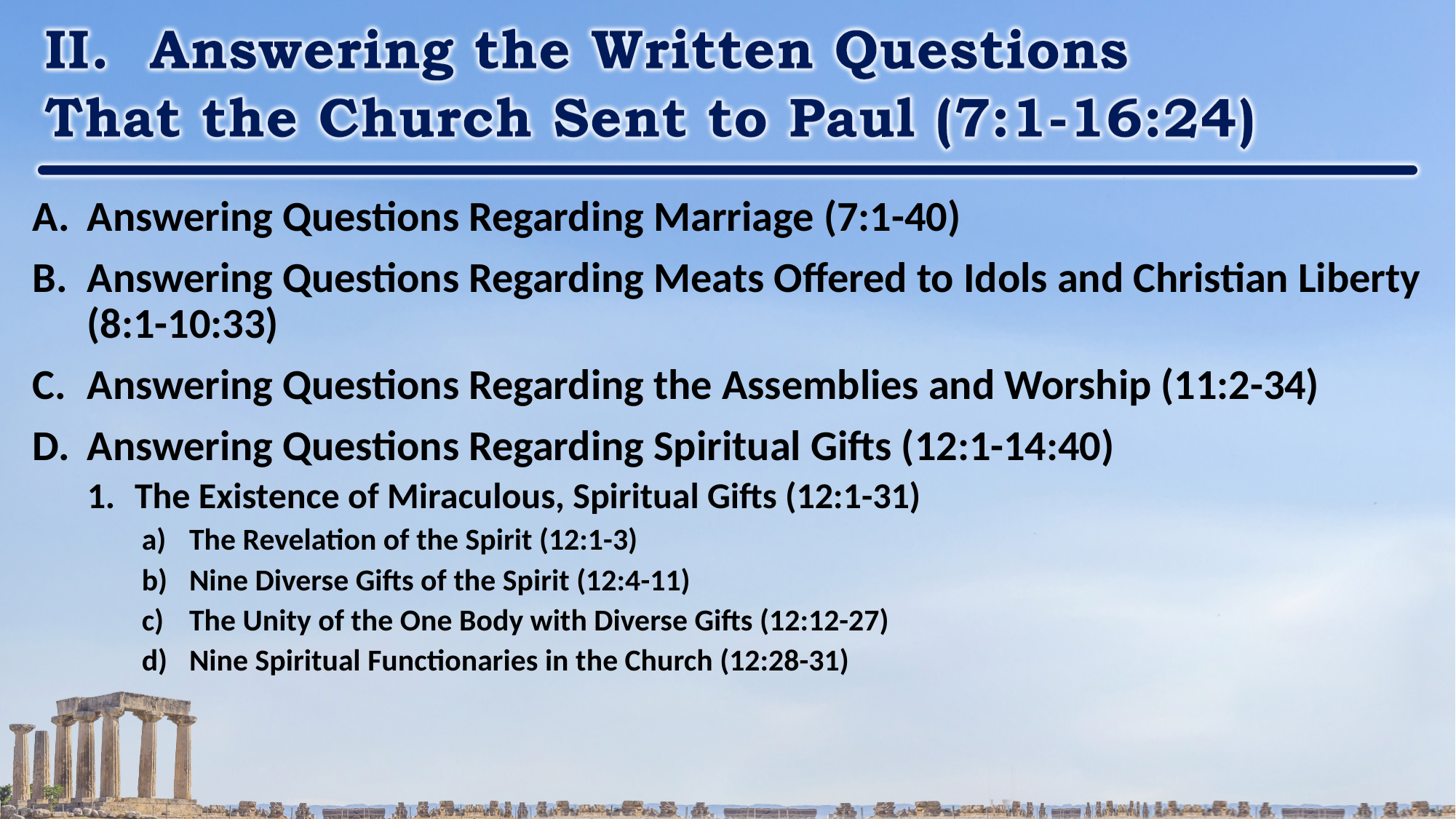

Answering Questions Regarding Marriage (7:1-40)
Answering Questions Regarding Meats Offered to Idols and Christian Liberty (8:1-10:33)
Answering Questions Regarding the Assemblies and Worship (11:2-34)
Answering Questions Regarding Spiritual Gifts (12:1-14:40)
The Existence of Miraculous, Spiritual Gifts (12:1-31)
The Revelation of the Spirit (12:1-3)
Nine Diverse Gifts of the Spirit (12:4-11)
The Unity of the One Body with Diverse Gifts (12:12-27)
Nine Spiritual Functionaries in the Church (12:28-31)